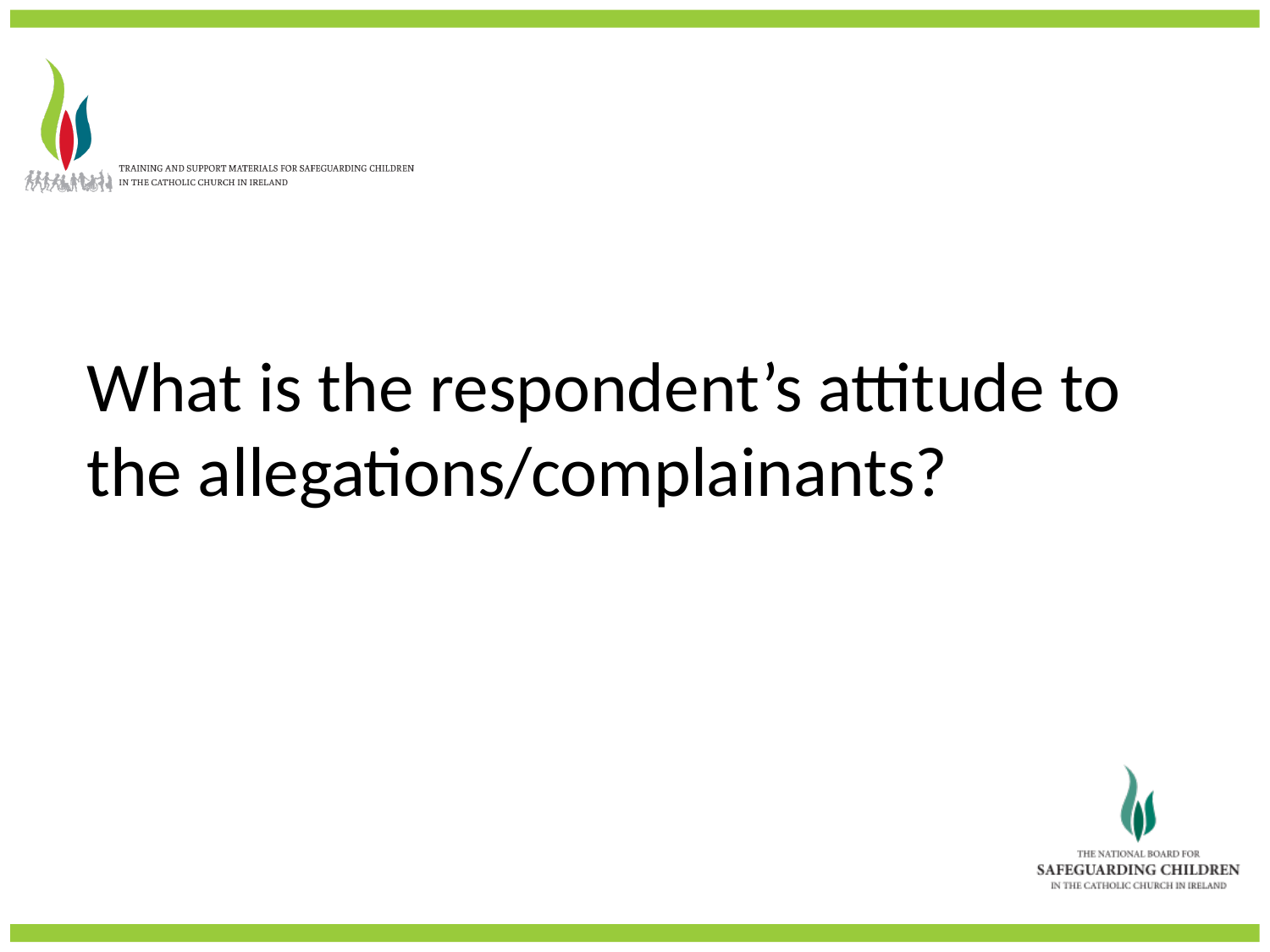

What is the respondent’s attitude to the allegations/complainants?